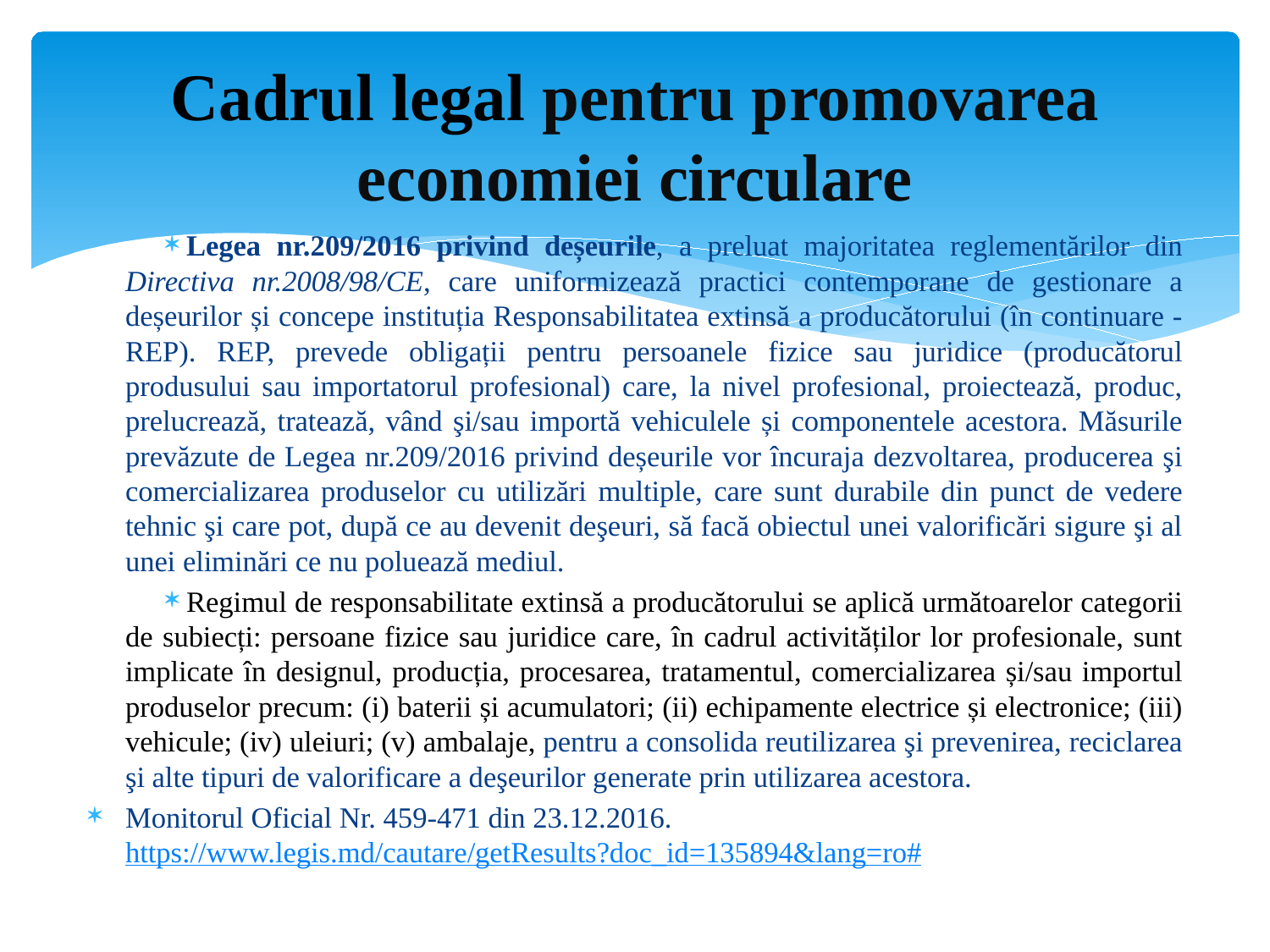

# Cadrul legal pentru promovarea economiei circulare
Legea nr.209/2016 privind deșeurile, a preluat majoritatea reglementărilor din Directiva nr.2008/98/CE, care uniformizează practici contemporane de gestionare a deșeurilor și concepe instituția Responsabilitatea extinsă a producătorului (în continuare - REP). REP, prevede obligații pentru persoanele fizice sau juridice (producătorul produsului sau importatorul profesional) care, la nivel profesional, proiectează, produc, prelucrează, tratează, vând şi/sau importă vehiculele și componentele acestora. Măsurile prevăzute de Legea nr.209/2016 privind deșeurile vor încuraja dezvoltarea, producerea şi comercializarea produselor cu utilizări multiple, care sunt durabile din punct de vedere tehnic şi care pot, după ce au devenit deşeuri, să facă obiectul unei valorificări sigure şi al unei eliminări ce nu poluează mediul.
Regimul de responsabilitate extinsă a producătorului se aplică următoarelor categorii de subiecți: persoane fizice sau juridice care, în cadrul activităților lor profesionale, sunt implicate în designul, producția, procesarea, tratamentul, comercializarea și/sau importul produselor precum: (i) baterii și acumulatori; (ii) echipamente electrice și electronice; (iii) vehicule; (iv) uleiuri; (v) ambalaje, pentru a consolida reutilizarea şi prevenirea, reciclarea şi alte tipuri de valorificare a deşeurilor generate prin utilizarea acestora.
Monitorul Oficial Nr. 459-471 din 23.12.2016. https://www.legis.md/cautare/getResults?doc_id=135894&lang=ro#